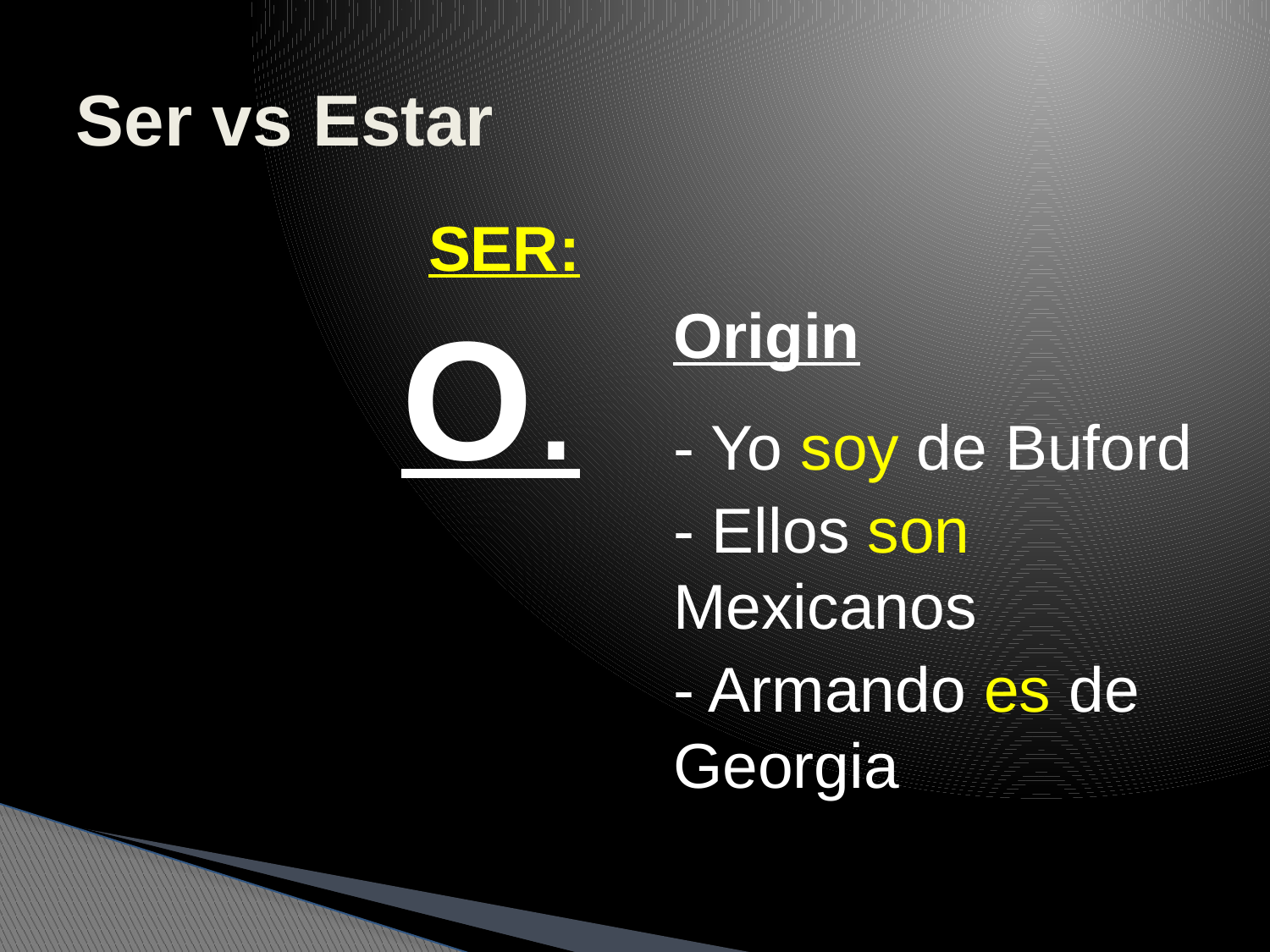

# Ser vs Estar
SER:
O.

Origin

- Yo soy de Buford
- Ellos son Mexicanos
- Armando es de Georgia